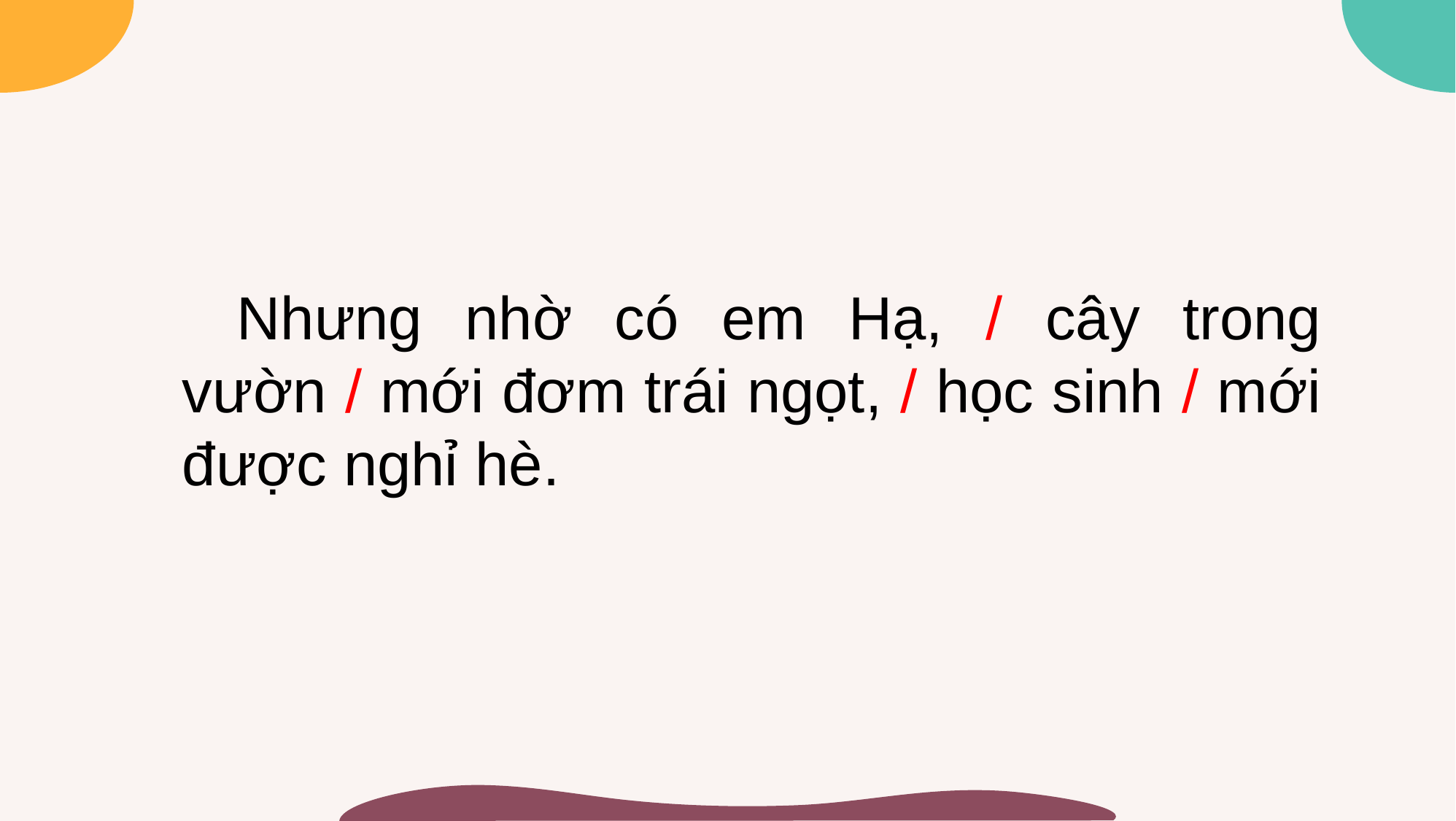

Nhưng nhờ có em Hạ, / cây trong vườn / mới đơm trái ngọt, / học sinh / mới được nghỉ hè.